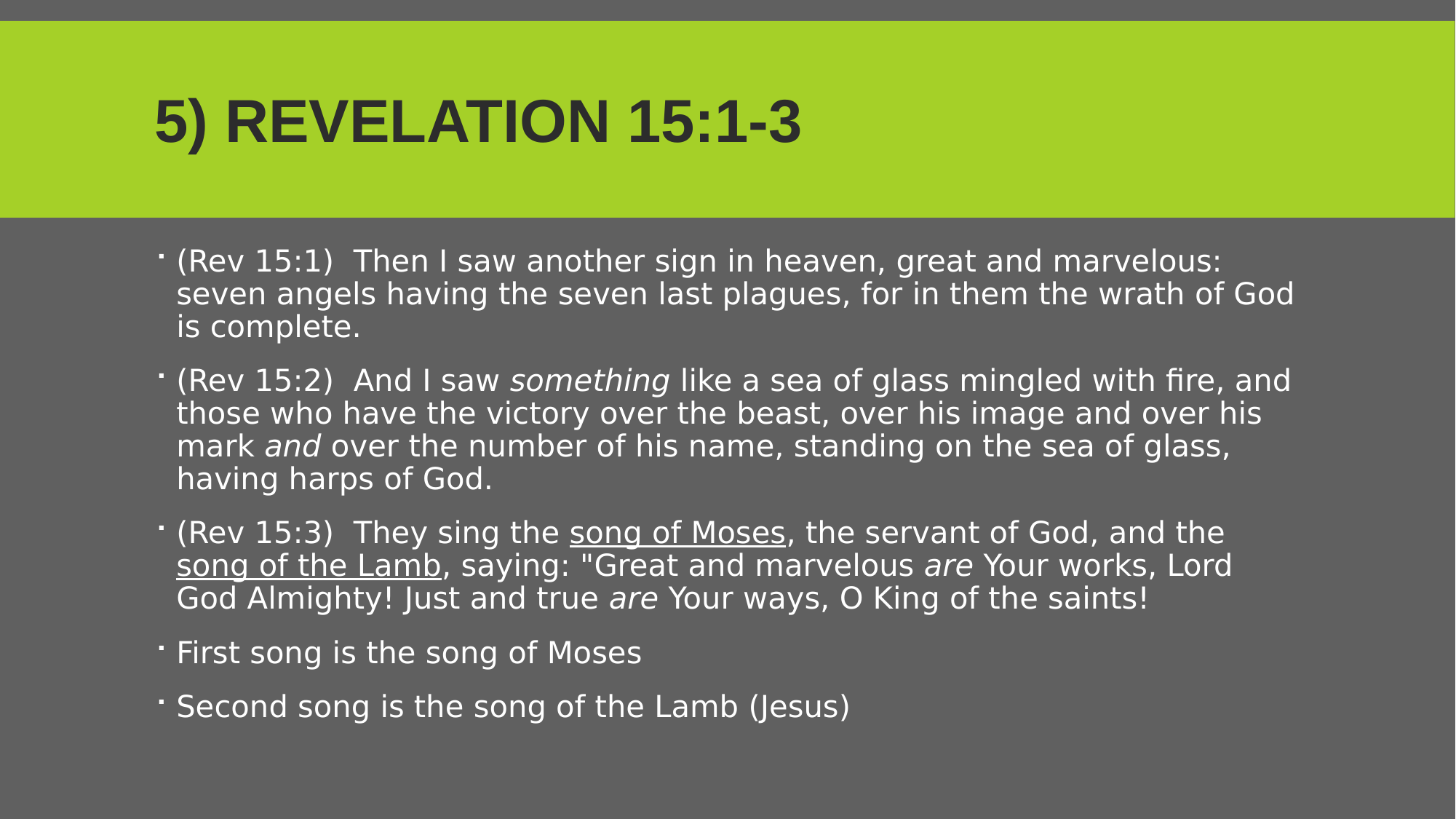

# 5) Revelation 15:1-3
(Rev 15:1)  Then I saw another sign in heaven, great and marvelous: seven angels having the seven last plagues, for in them the wrath of God is complete.
(Rev 15:2)  And I saw something like a sea of glass mingled with fire, and those who have the victory over the beast, over his image and over his mark and over the number of his name, standing on the sea of glass, having harps of God.
(Rev 15:3)  They sing the song of Moses, the servant of God, and the song of the Lamb, saying: "Great and marvelous are Your works, Lord God Almighty! Just and true are Your ways, O King of the saints!
First song is the song of Moses
Second song is the song of the Lamb (Jesus)